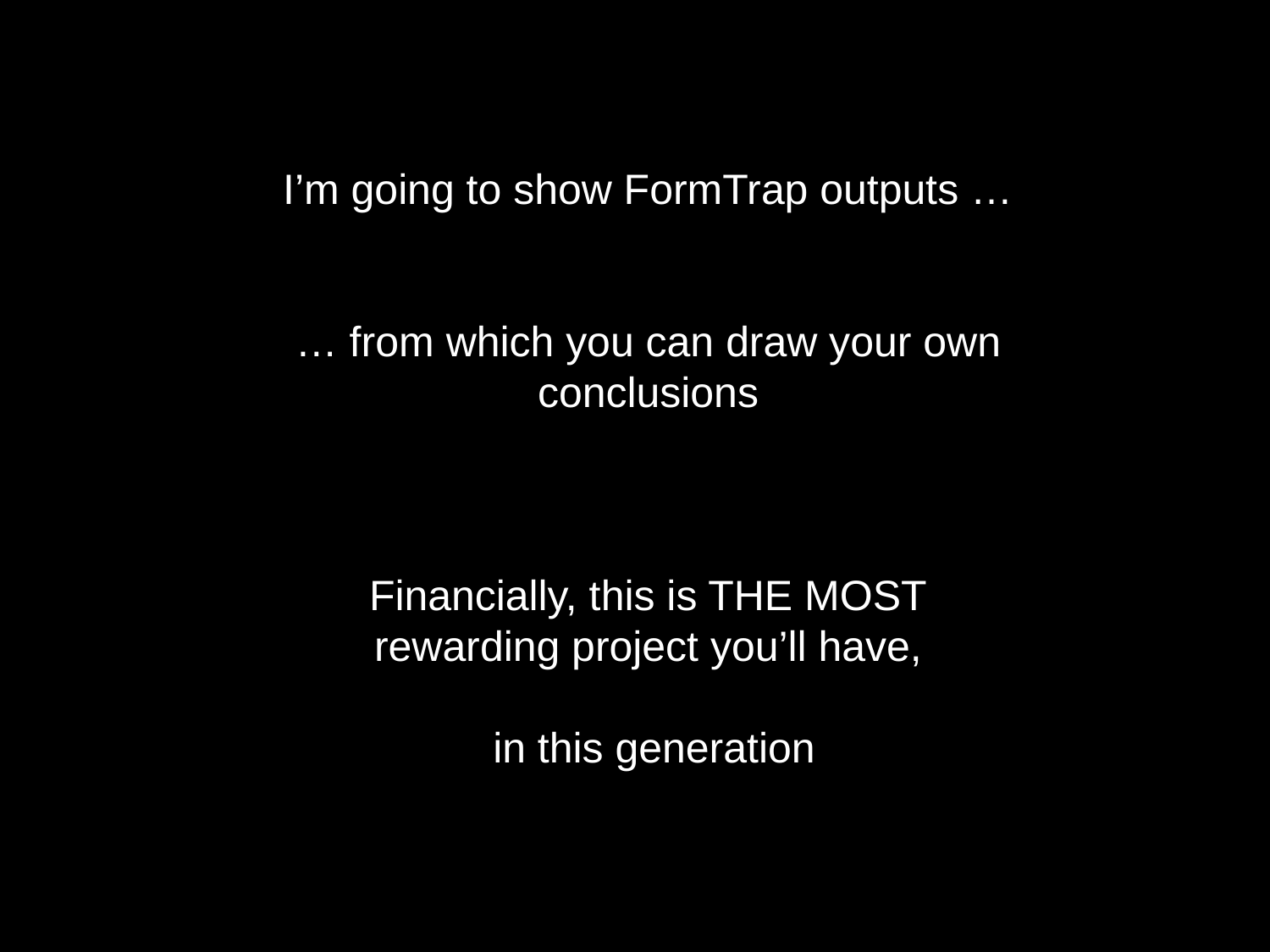

From this:
I’m going to show FormTrap outputs …

… from which you can draw your own conclusions

Financially, this is THE MOST
rewarding project you’ll have,

 in this generation